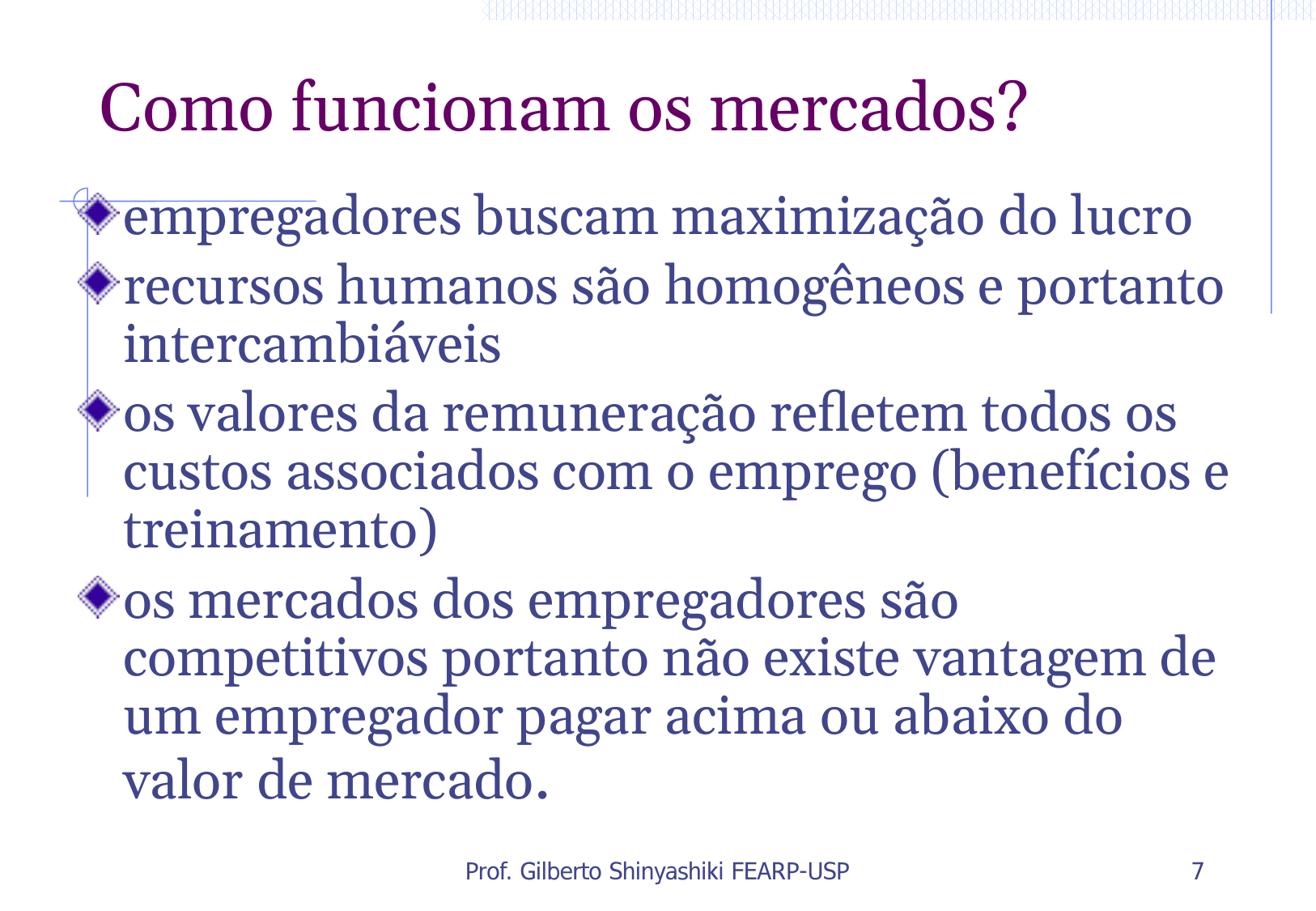

# Como funcionam os mercados?
empregadores buscam maximização do lucro
recursos humanos são homogêneos e portanto intercambiáveis
os valores da remuneração refletem todos os custos associados com o emprego (benefícios e treinamento)
os mercados dos empregadores são competitivos portanto não existe vantagem de um empregador pagar acima ou abaixo do valor de mercado.
Prof. Gilberto Shinyashiki FEARP-USP
7